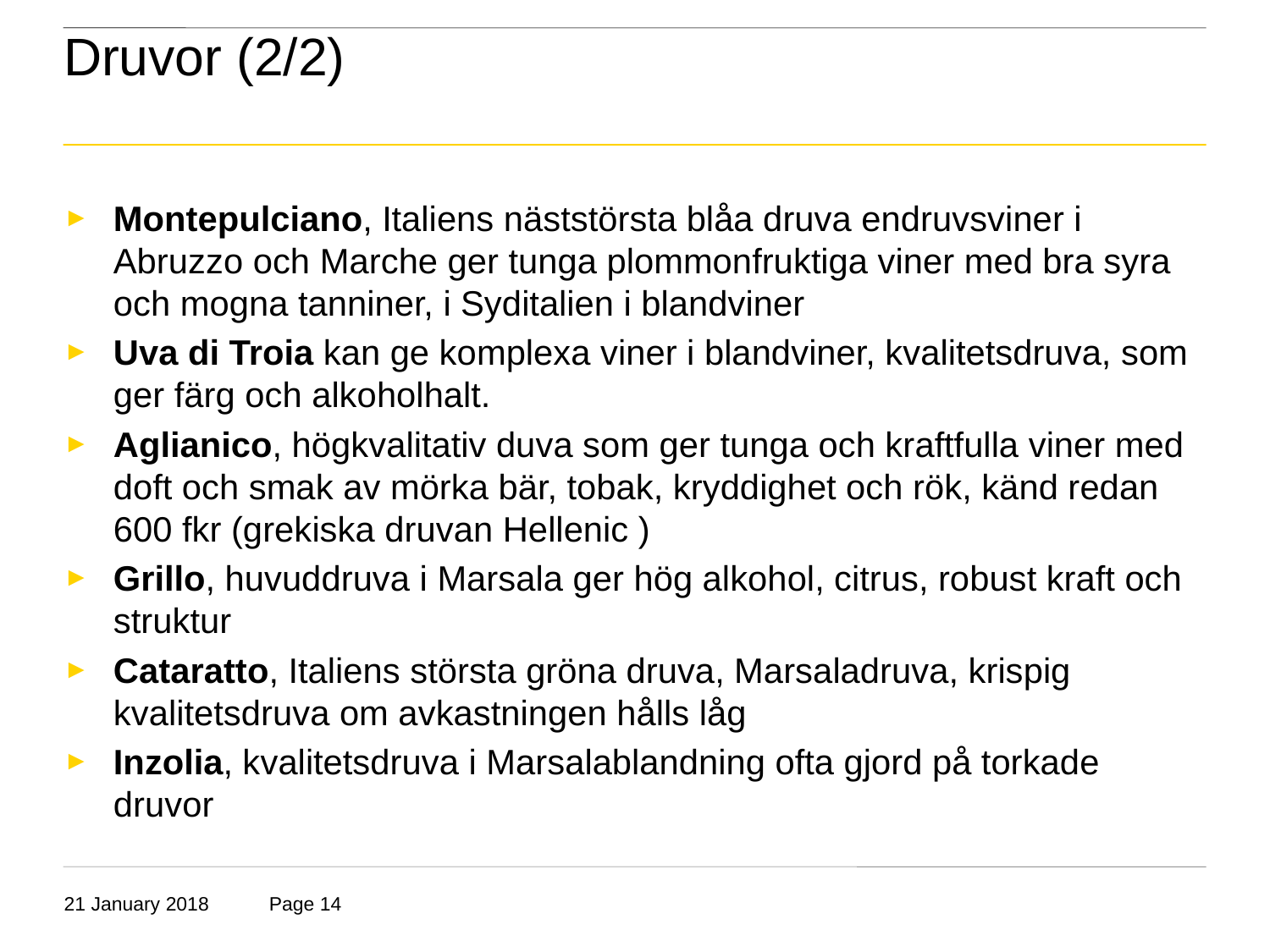

# Druvor (2/2)
Montepulciano, Italiens näststörsta blåa druva endruvsviner i Abruzzo och Marche ger tunga plommonfruktiga viner med bra syra och mogna tanniner, i Syditalien i blandviner
Uva di Troia kan ge komplexa viner i blandviner, kvalitetsdruva, som ger färg och alkoholhalt.
Aglianico, högkvalitativ duva som ger tunga och kraftfulla viner med doft och smak av mörka bär, tobak, kryddighet och rök, känd redan  600 fkr (grekiska druvan Hellenic )
Grillo, huvuddruva i Marsala ger hög alkohol, citrus, robust kraft och struktur
Cataratto, Italiens största gröna druva, Marsaladruva, krispig kvalitetsdruva om avkastningen hålls låg
Inzolia, kvalitetsdruva i Marsalablandning ofta gjord på torkade druvor
21 January 2018
Page 14